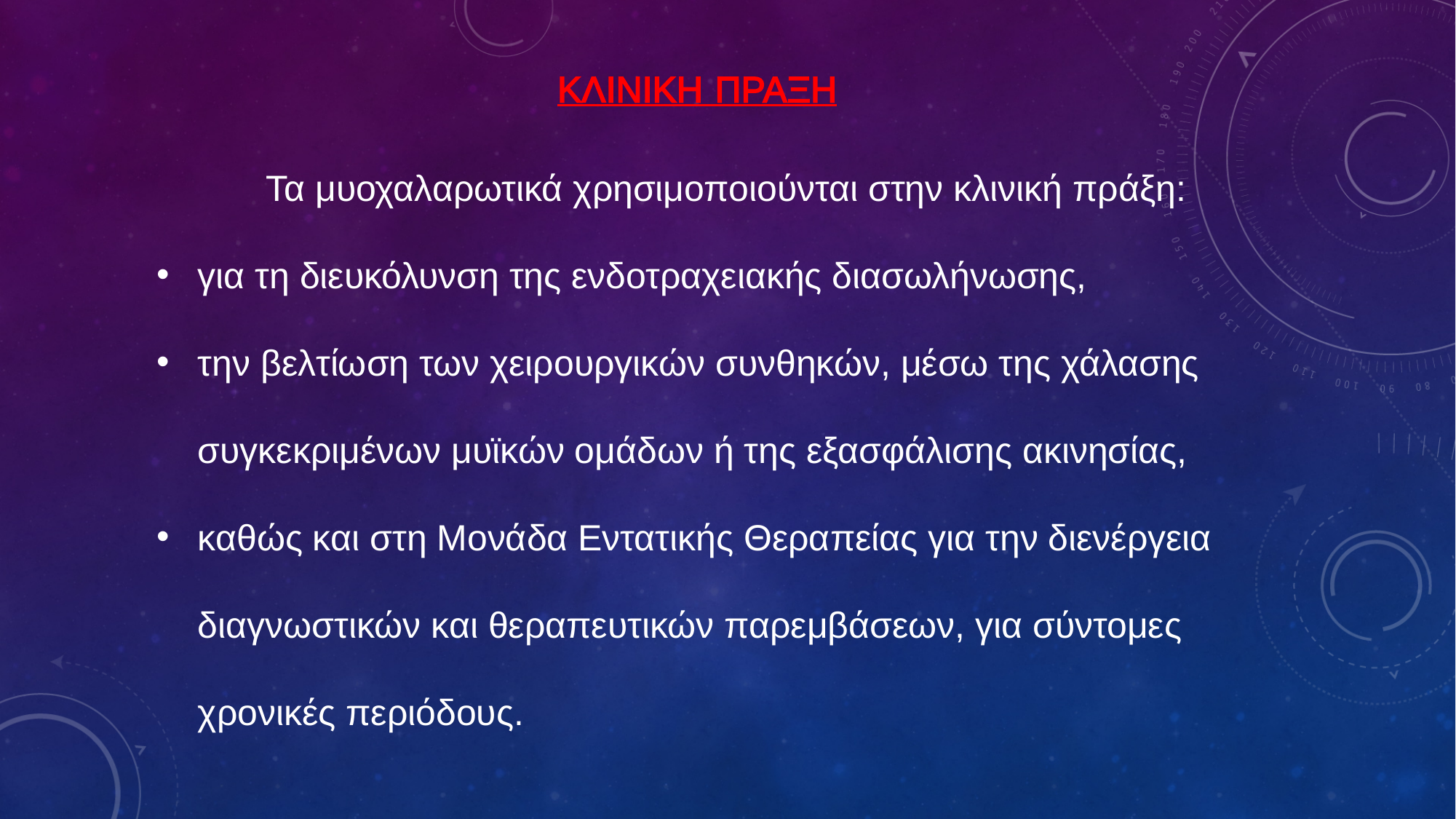

ΚΛΙΝΙΚΗ ΠΡΑΞΗ
	Τα μυοχαλαρωτικά χρησιμοποιούνται στην κλινική πράξη:
για τη διευκόλυνση της ενδοτραχειακής διασωλήνωσης,
την βελτίωση των χειρουργικών συνθηκών, μέσω της χάλασης συγκεκριμένων μυϊκών ομάδων ή της εξασφάλισης ακινησίας,
καθώς και στη Μονάδα Εντατικής Θεραπείας για την διενέργεια διαγνωστικών και θεραπευτικών παρεμβάσεων, για σύντομες χρονικές περιόδους.